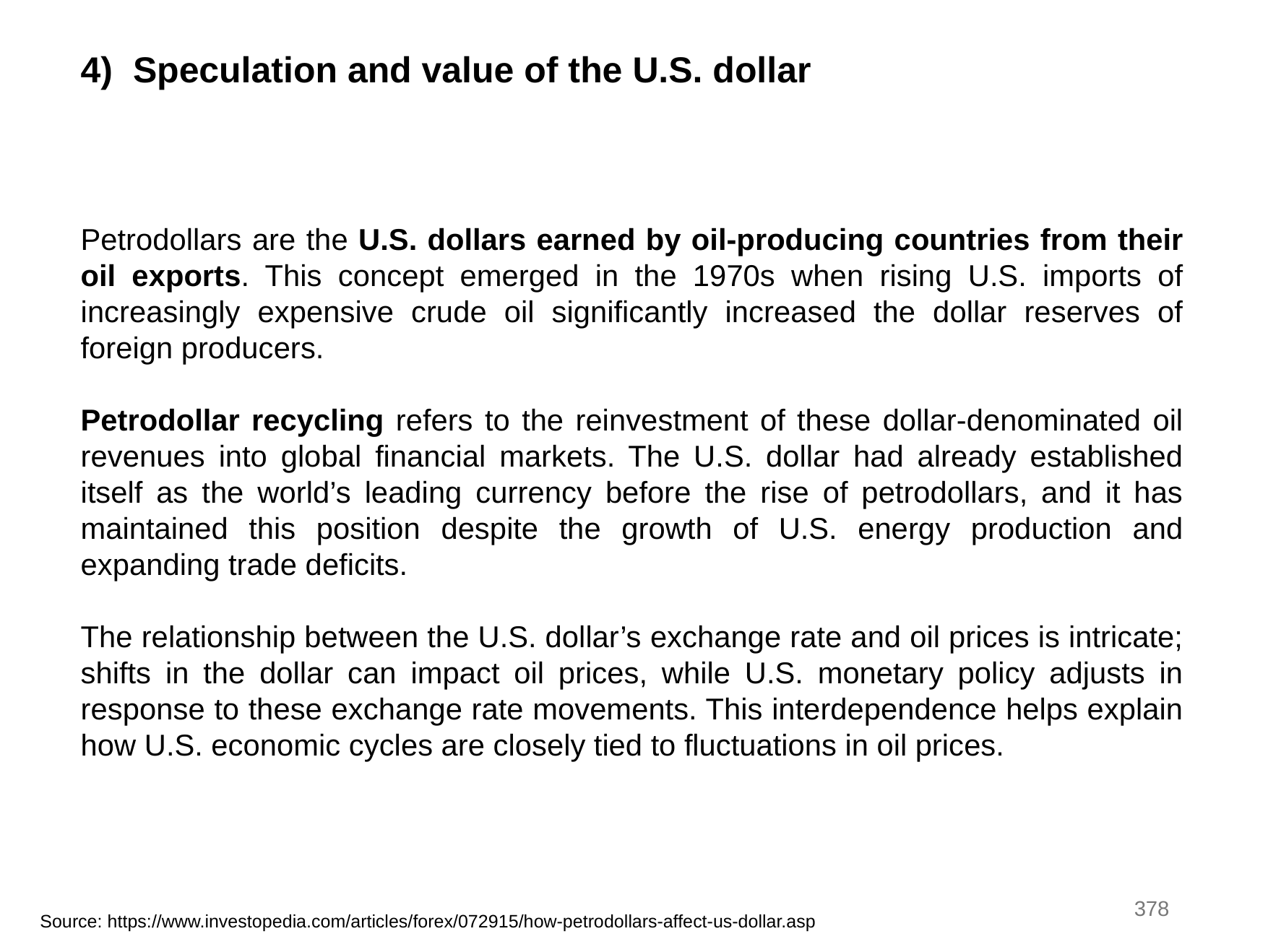

4)  Speculation and value of the U.S. dollar
Petrodollars are the U.S. dollars earned by oil-producing countries from their oil exports. This concept emerged in the 1970s when rising U.S. imports of increasingly expensive crude oil significantly increased the dollar reserves of foreign producers.

Petrodollar recycling refers to the reinvestment of these dollar-denominated oil revenues into global financial markets. The U.S. dollar had already established itself as the world’s leading currency before the rise of petrodollars, and it has maintained this position despite the growth of U.S. energy production and expanding trade deficits.

The relationship between the U.S. dollar’s exchange rate and oil prices is intricate; shifts in the dollar can impact oil prices, while U.S. monetary policy adjusts in response to these exchange rate movements. This interdependence helps explain how U.S. economic cycles are closely tied to fluctuations in oil prices.
378
Source: https://www.investopedia.com/articles/forex/072915/how-petrodollars-affect-us-dollar.asp